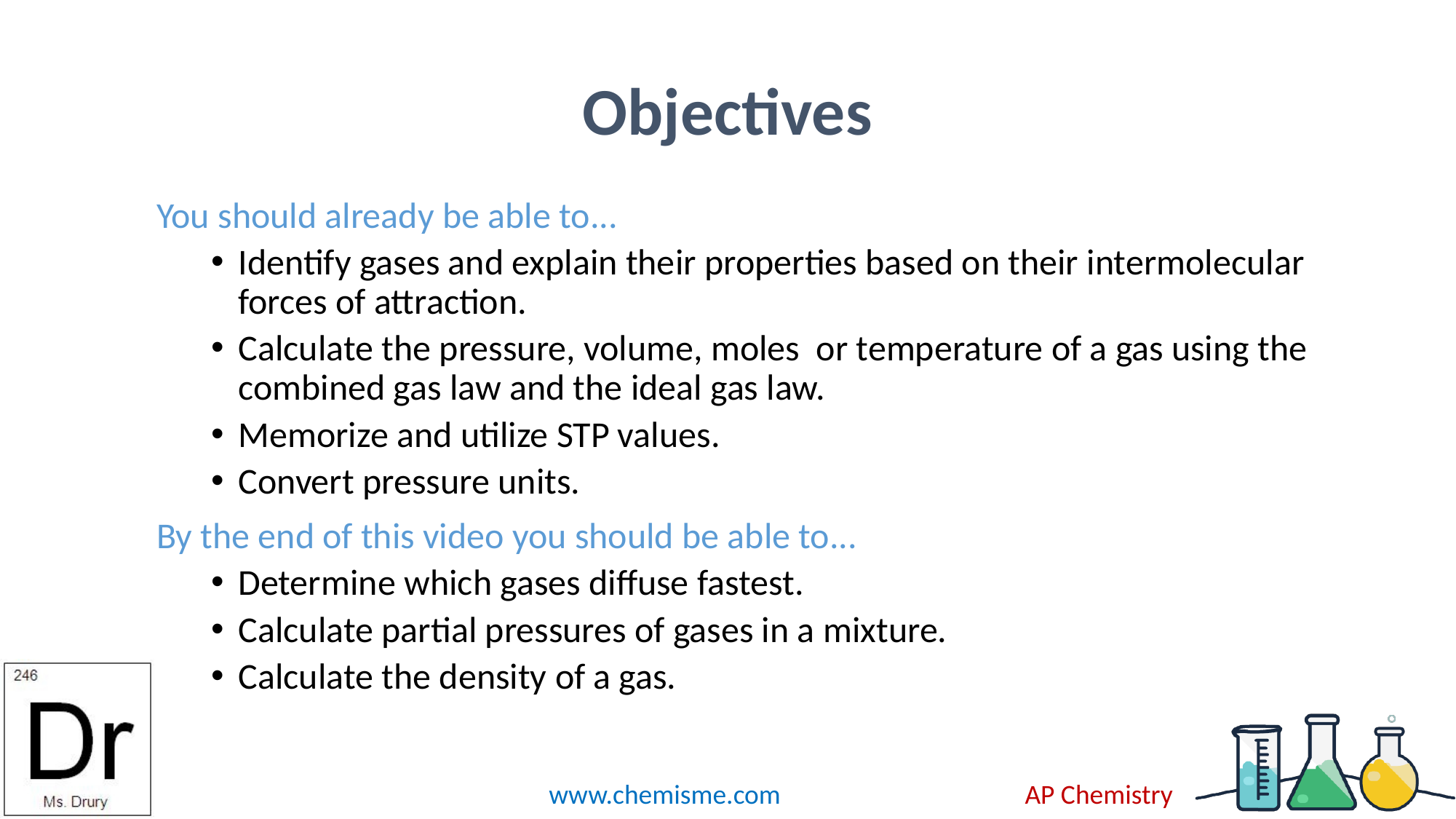

# Objectives
You should already be able to...
Identify gases and explain their properties based on their intermolecular forces of attraction.
Calculate the pressure, volume, moles  or temperature of a gas using the combined gas law and the ideal gas law.
Memorize and utilize STP values.
Convert pressure units.
By the end of this video you should be able to...
Determine which gases diffuse fastest.
Calculate partial pressures of gases in a mixture.
Calculate the density of a gas.